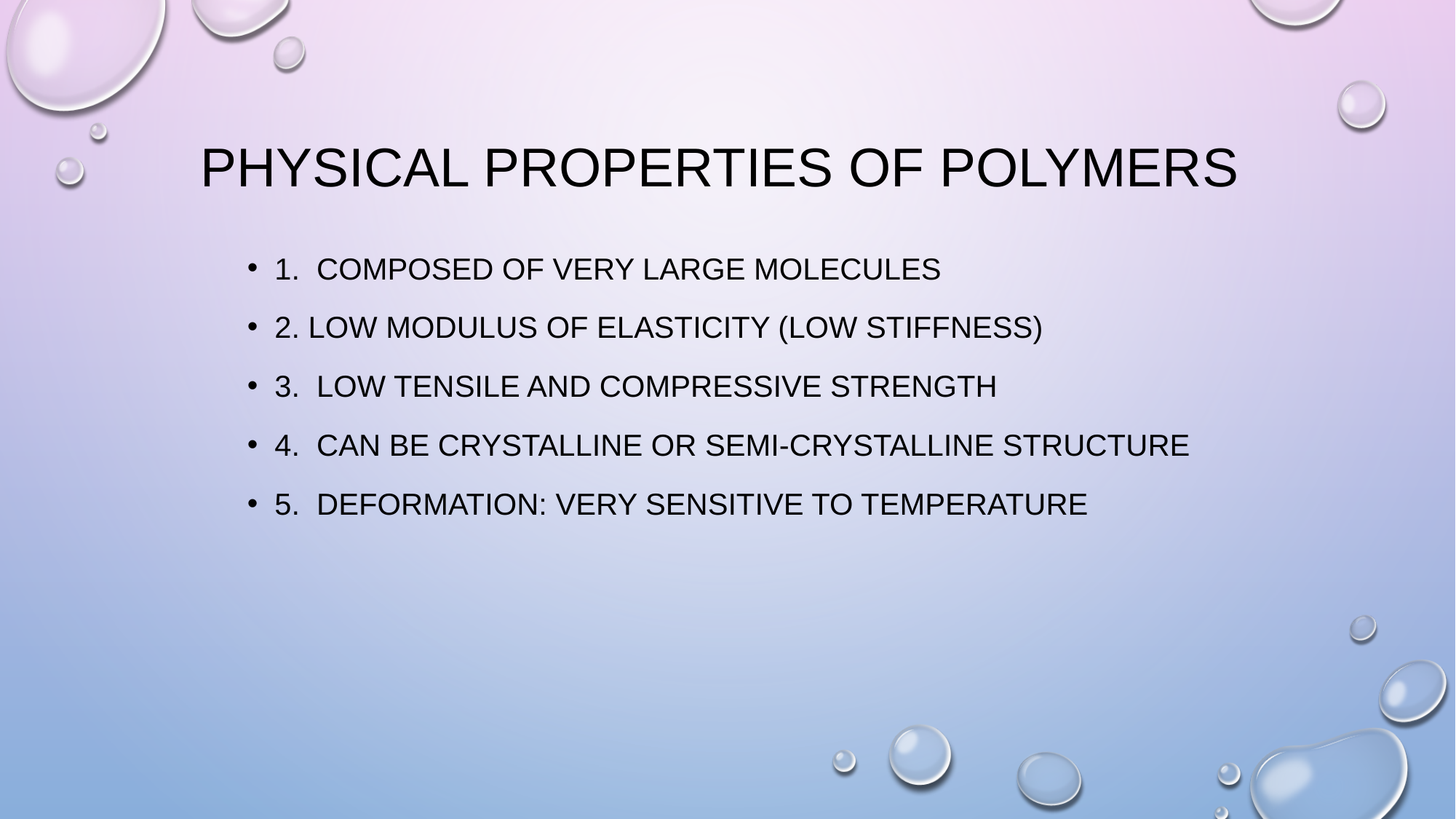

# Physical Properties of polymers
1.  composed of very large molecules
2. Low modulus of elasticity (low stiffness)
3.  Low tensile and compressive strength
4.  Can be crystalline or semi-crystalline structure
5.  Deformation: very sensitive to temperature